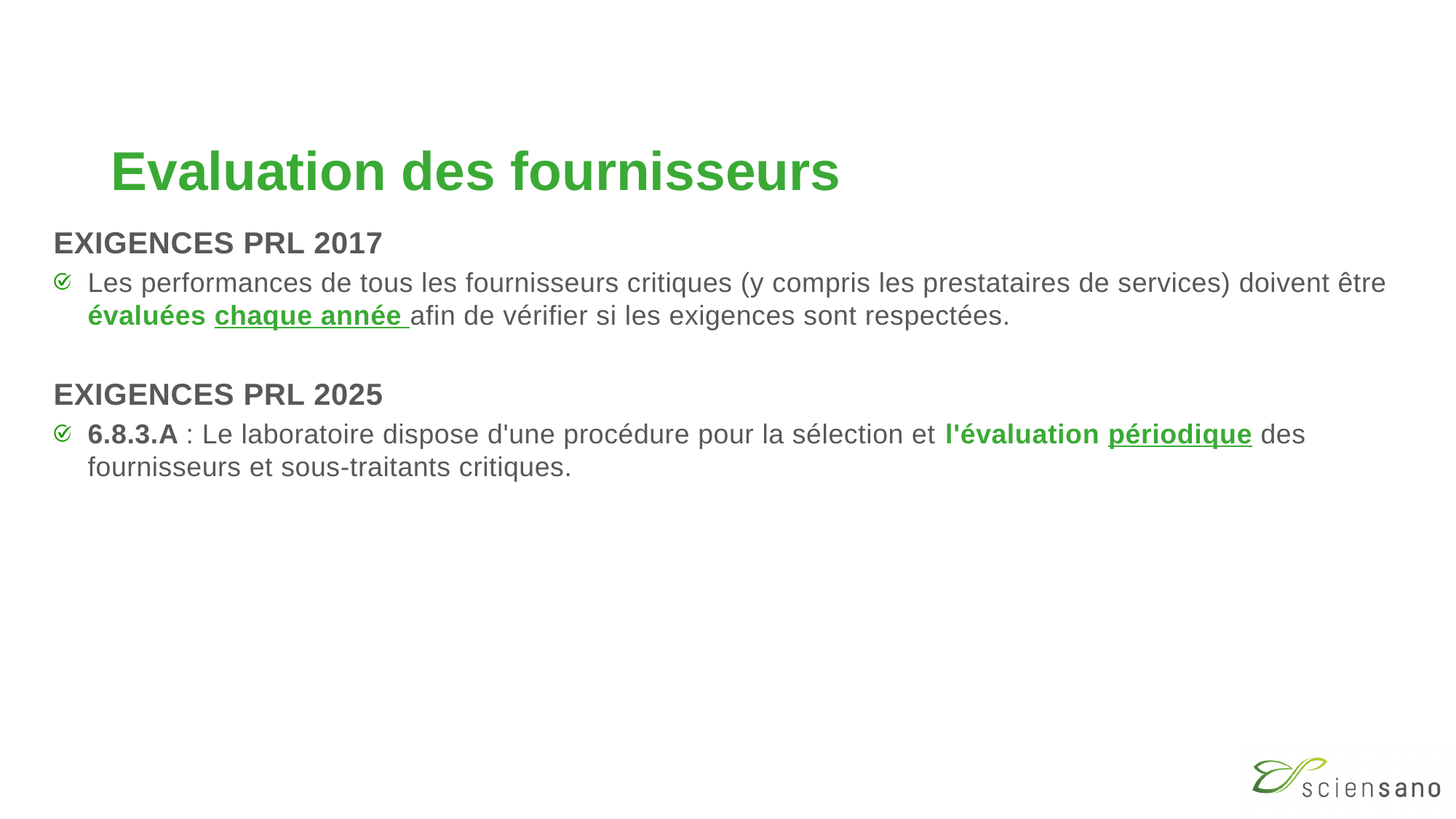

# Evaluation des fournisseurs
EXIGENCES PRL 2017
Les performances de tous les fournisseurs critiques (y compris les prestataires de services) doivent être évaluées chaque année afin de vérifier si les exigences sont respectées.
EXIGENCES PRL 2025
6.8.3.A : Le laboratoire dispose d'une procédure pour la sélection et l'évaluation périodique des fournisseurs et sous-traitants critiques.